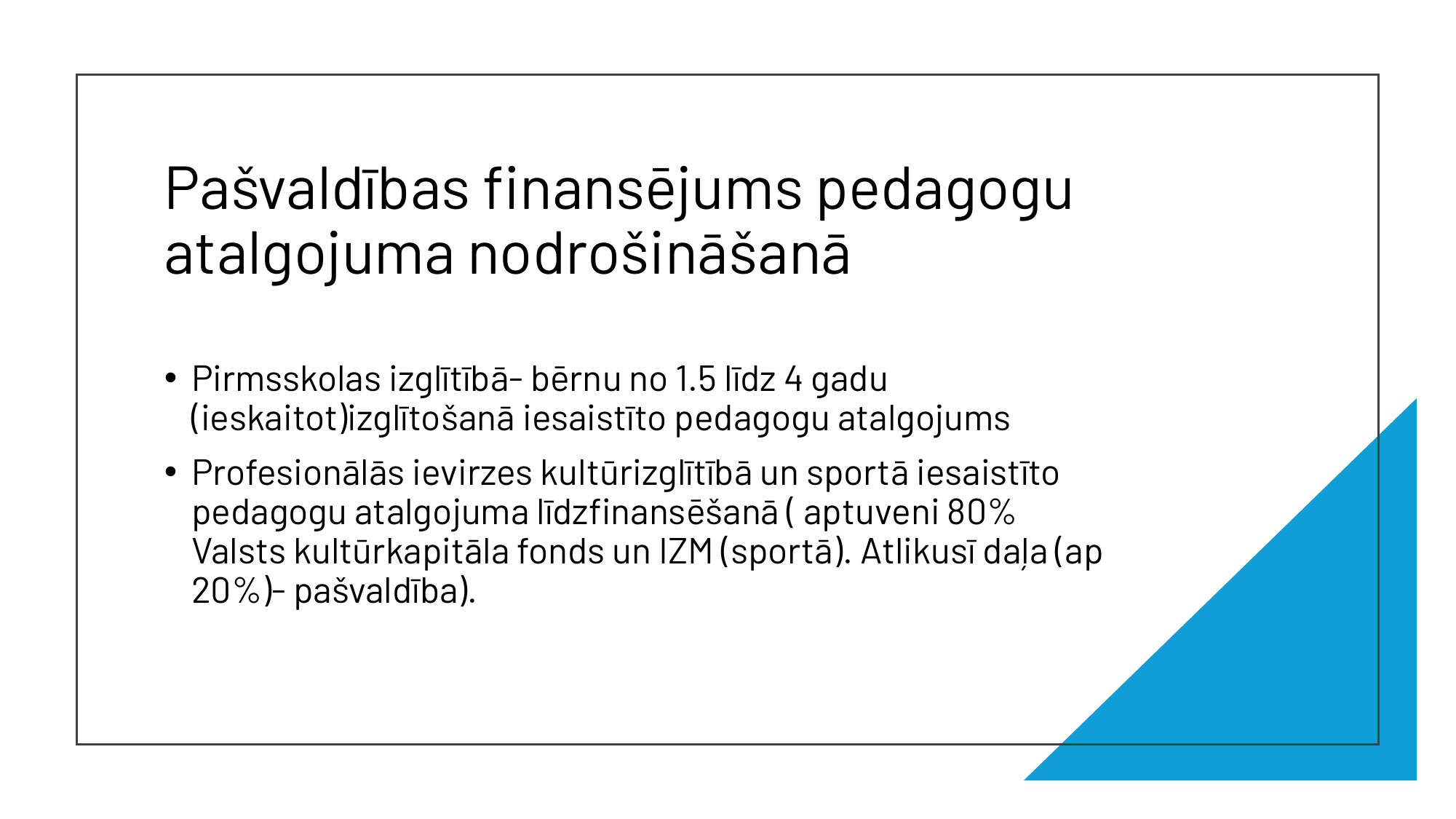

# Pašvaldības finansējums pedagogu atalgojuma nodrošināšanā
Pirmsskolas izglītībā- bērnu no 1.5 līdz 4 gadu (ieskaitot)izglītošanā iesaistīto pedagogu atalgojums
Profesionālās ievirzes kultūrizglītībā un sportā iesaistīto pedagogu atalgojuma līdzfinansēšanā ( aptuveni 80% Valsts kultūrkapitāla fonds un IZM (sportā). Atlikusī daļa (ap 20%)- pašvaldība).